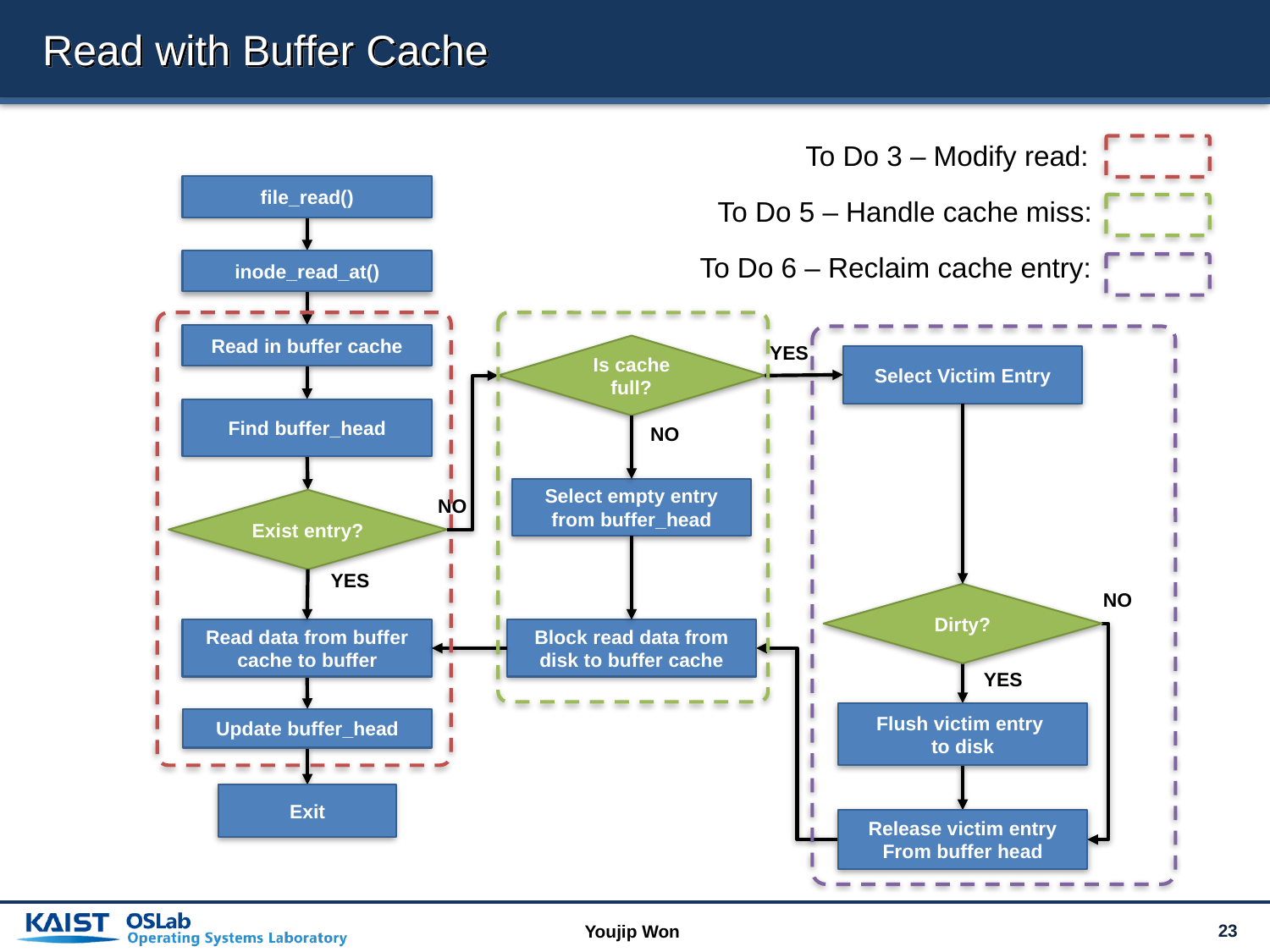

# Read with Buffer Cache
To Do 3 – Modify read:

file_read()
To Do 5 – Handle cache miss:

To Do 6 – Reclaim cache entry:
inode_read_at()

Read in buffer cache

YES
Is cache full?
Select Victim Entry
Find buffer_head
NO
Select empty entry from buffer_head
NO
Exist entry?
YES
NO
Dirty?
Read data from buffer cache to buffer
Block read data from disk to buffer cache
YES
Flush victim entry
to disk
Update buffer_head
Exit
Release victim entry
From buffer head
Youjip Won
23